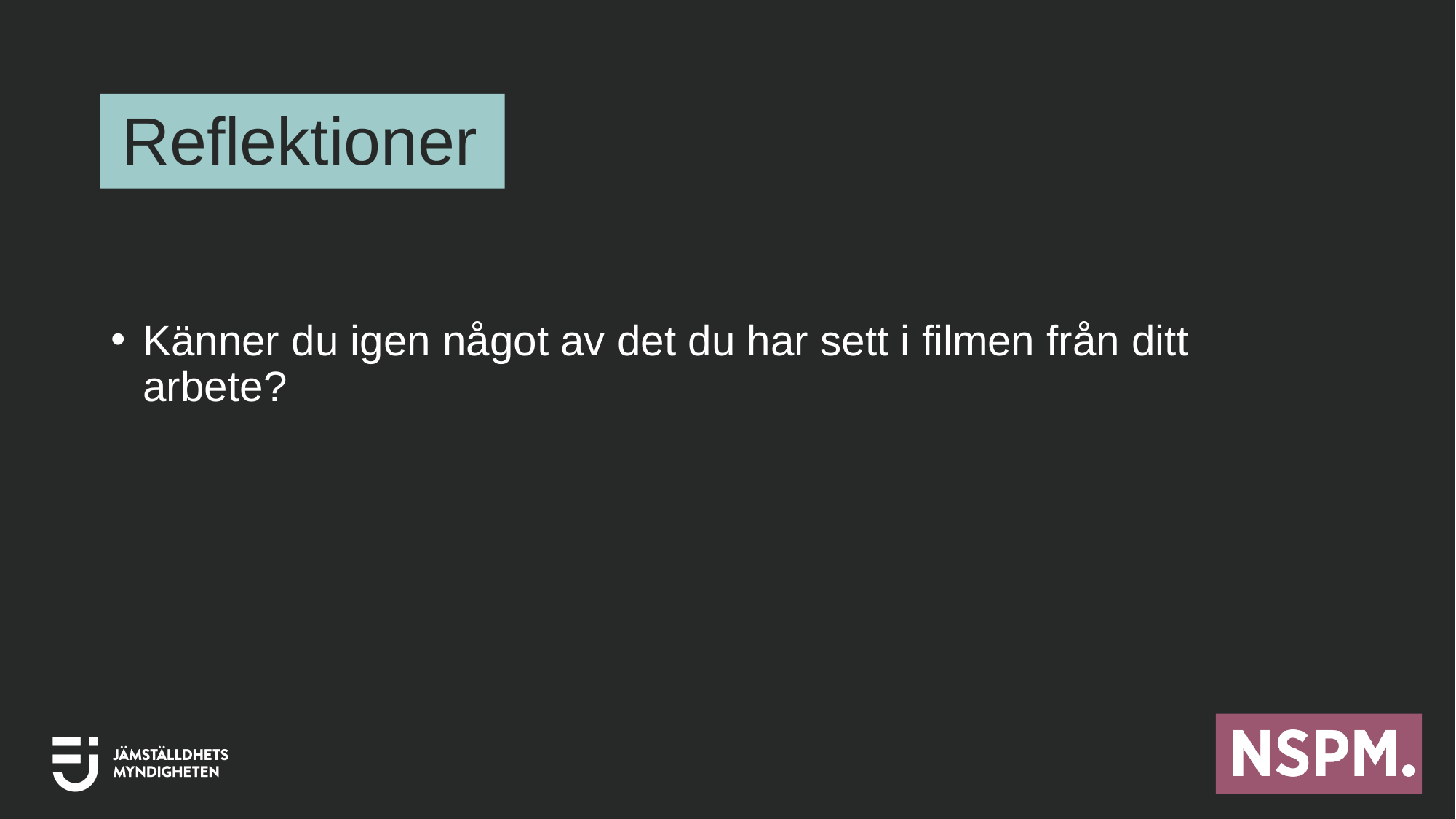

# Reflektioner
Känner du igen något av det du har sett i filmen från ditt arbete?